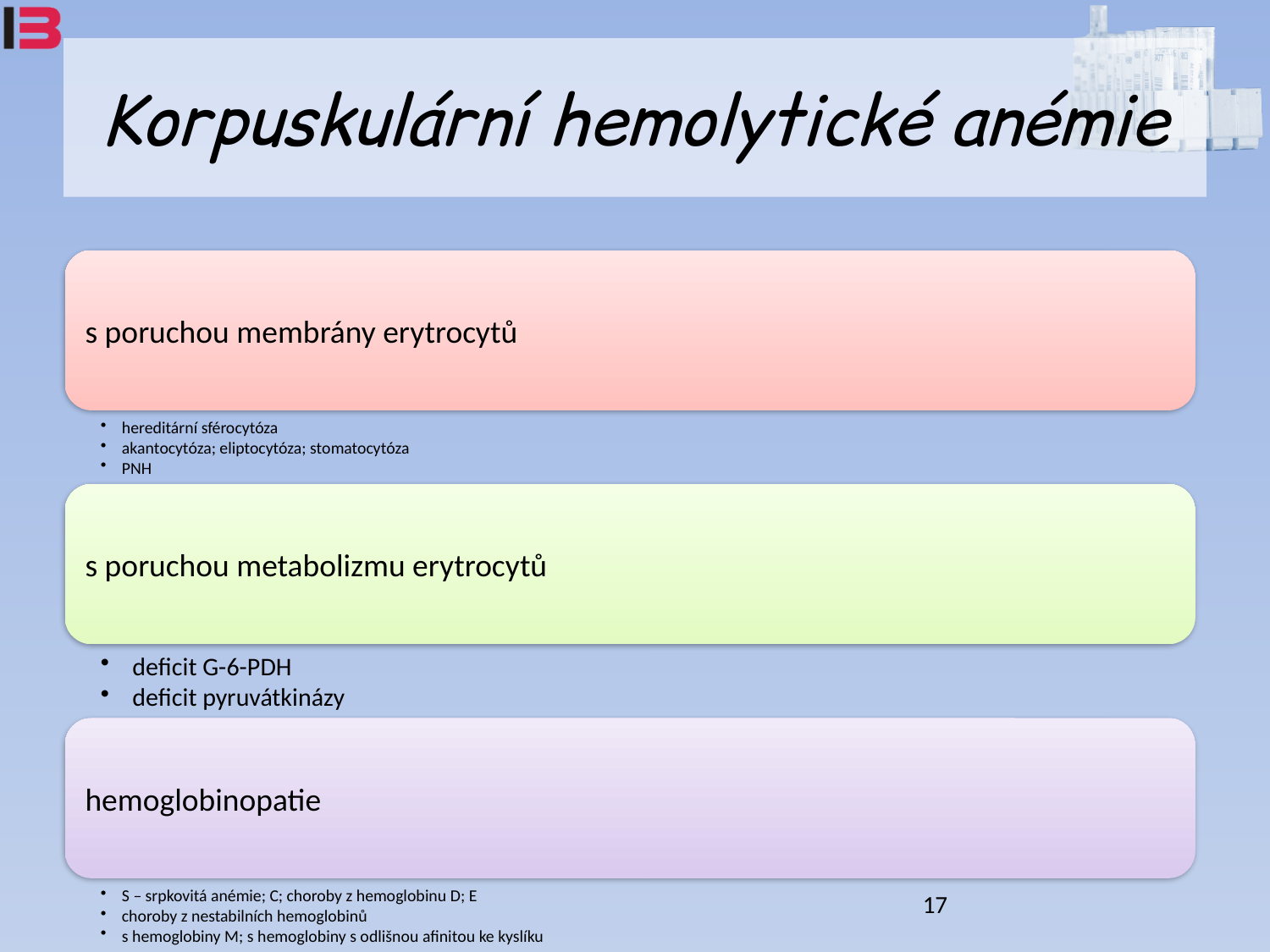

# Korpuskulární hemolytické anémie
s poruchou membrány erytrocytů
hereditární sférocytóza
s poruchou metabolizmu erytrocytů
deficit G-6-PDH
akantocytóza; eliptocytóza; stomatocytóza
PNH
deficit pyruvátkinázy
hemoglobinopatie
S – srpkovitá anémie; C; choroby z hemoglobinu D; E
choroby z nestabilních hemoglobinů
s hemoglobiny M; s hemoglobiny s odlišnou afinitou ke kyslíku
17